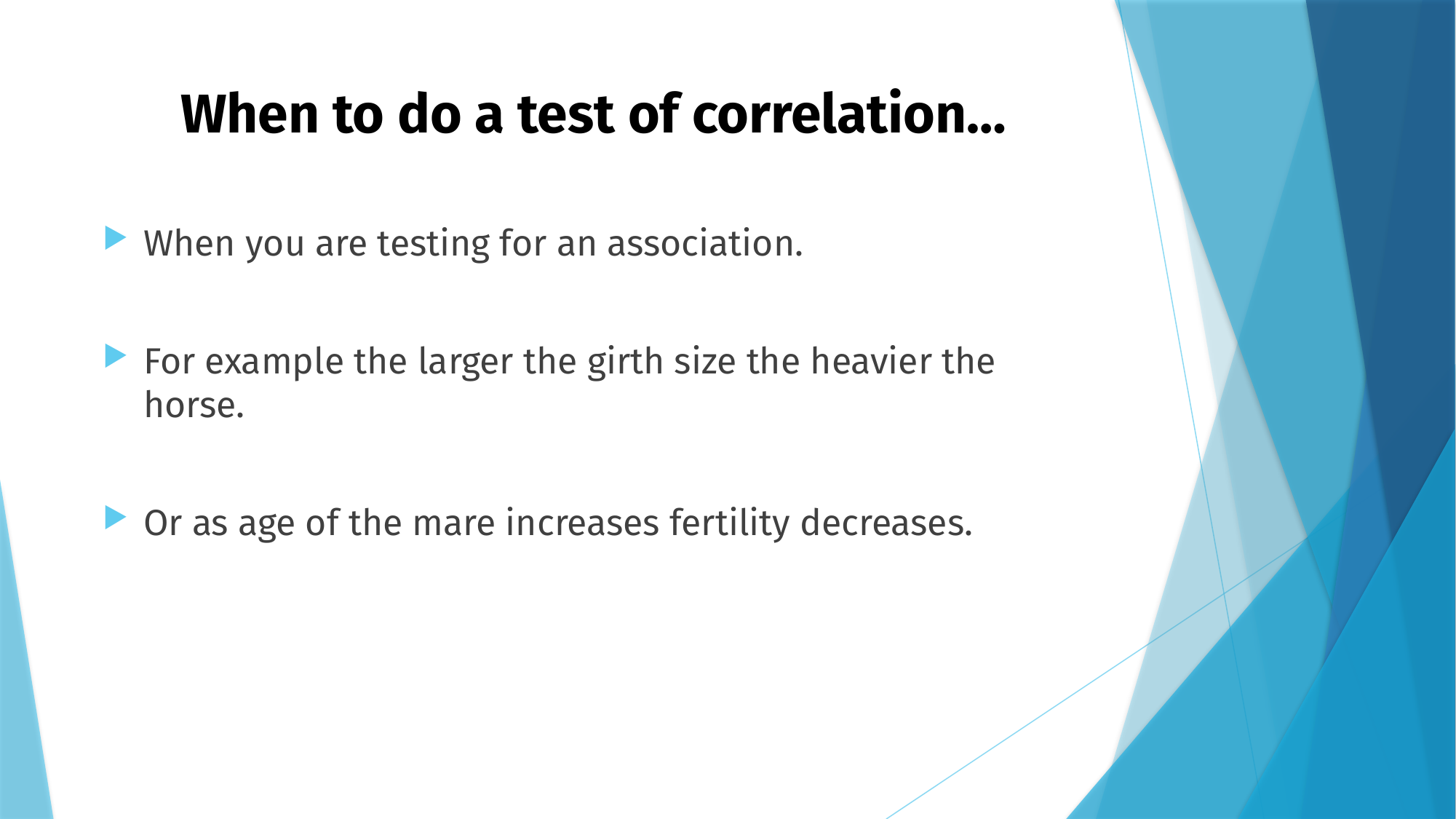

# When to do a test of correlation…
When you are testing for an association.

For example the larger the girth size the heavier the horse.

Or as age of the mare increases fertility decreases.